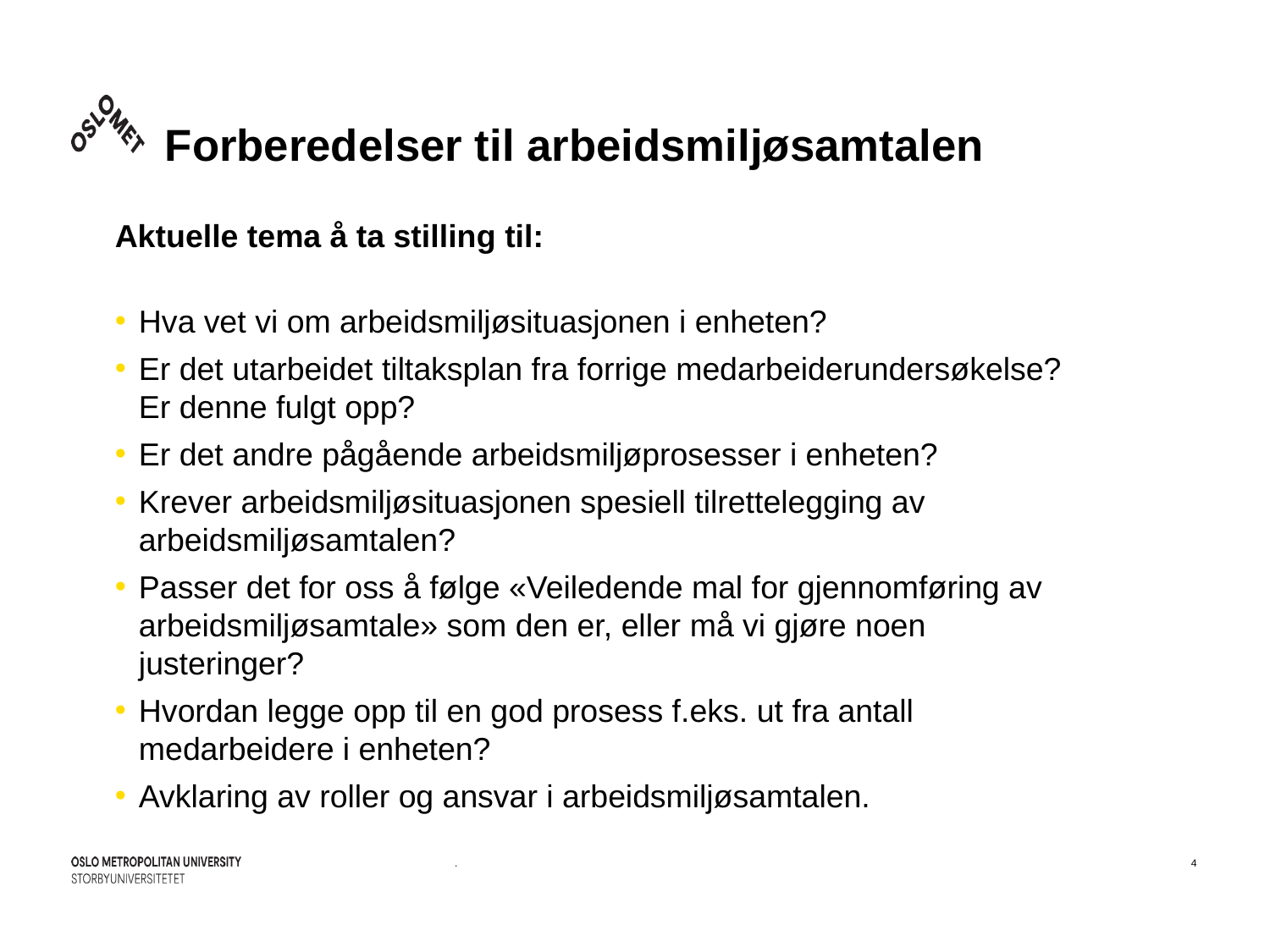

# Forberedelser til arbeidsmiljøsamtalen
Aktuelle tema å ta stilling til:
Hva vet vi om arbeidsmiljøsituasjonen i enheten?
Er det utarbeidet tiltaksplan fra forrige medarbeiderundersøkelse?
Er denne fulgt opp?
Er det andre pågående arbeidsmiljøprosesser i enheten?
Krever arbeidsmiljøsituasjonen spesiell tilrettelegging av arbeidsmiljøsamtalen?
Passer det for oss å følge «Veiledende mal for gjennomføring av arbeidsmiljøsamtale» som den er, eller må vi gjøre noen justeringer?
Hvordan legge opp til en god prosess f.eks. ut fra antall medarbeidere i enheten?
Avklaring av roller og ansvar i arbeidsmiljøsamtalen.
.
4